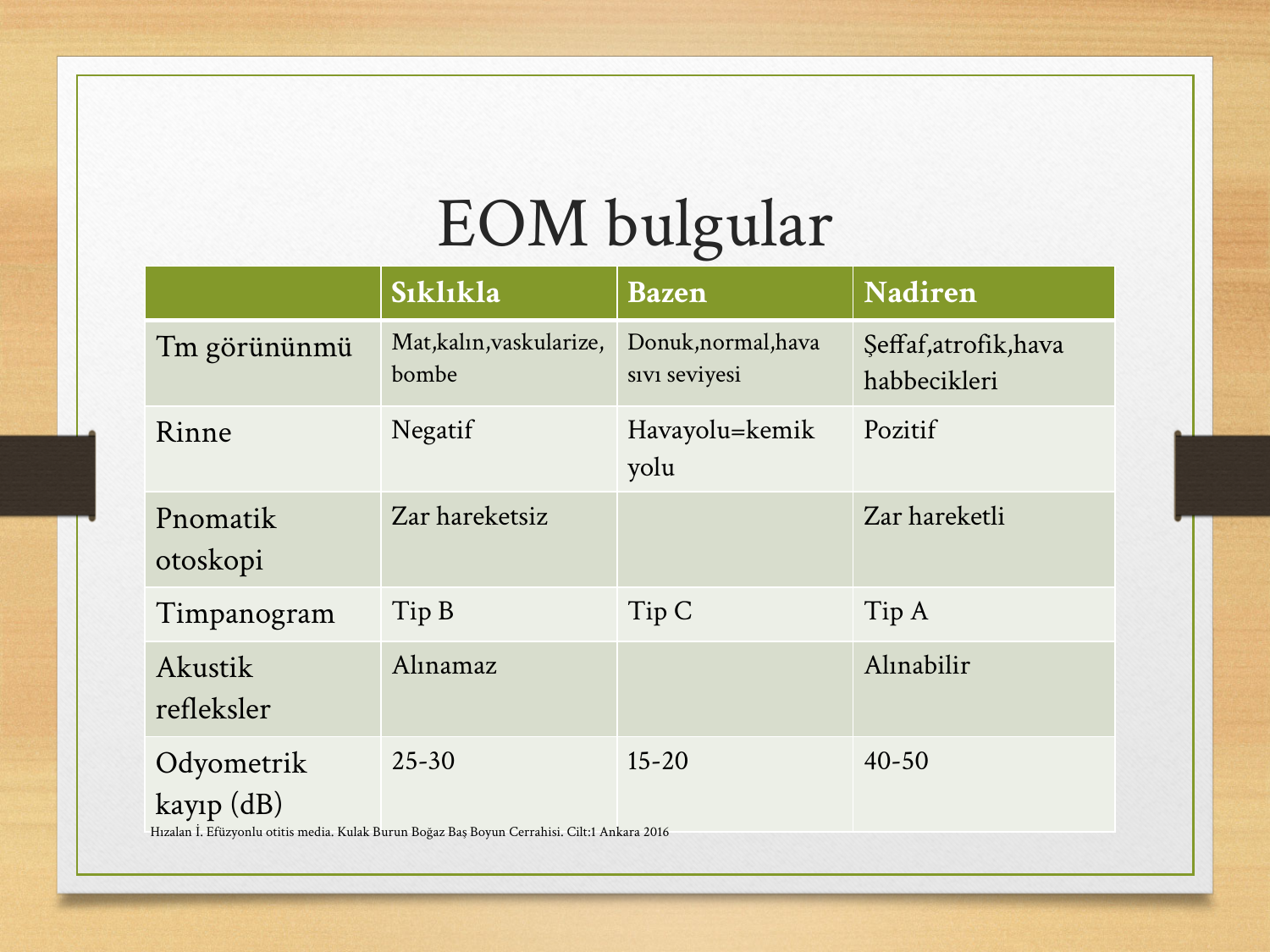

# EOM bulgular
|  | Sıklıkla | Bazen | Nadiren |
| --- | --- | --- | --- |
| Tm görününmü | Mat,kalın,vaskularize,bombe | Donuk,normal,hava sıvı seviyesi | Şeffaf,atrofik,hava habbecikleri |
| Rinne | Negatif | Havayolu=kemik yolu | Pozitif |
| Pnomatik otoskopi | Zar hareketsiz |  | Zar hareketli |
| Timpanogram | Tip B | Tip C | Tip A |
| Akustik refleksler | Alınamaz |  | Alınabilir |
| Odyometrik kayıp (dB) | 25-30 | 15-20 | 40-50 |
Hızalan İ. Efüzyonlu otitis media. Kulak Burun Boğaz Baş Boyun Cerrahisi. Cilt:1 Ankara 2016